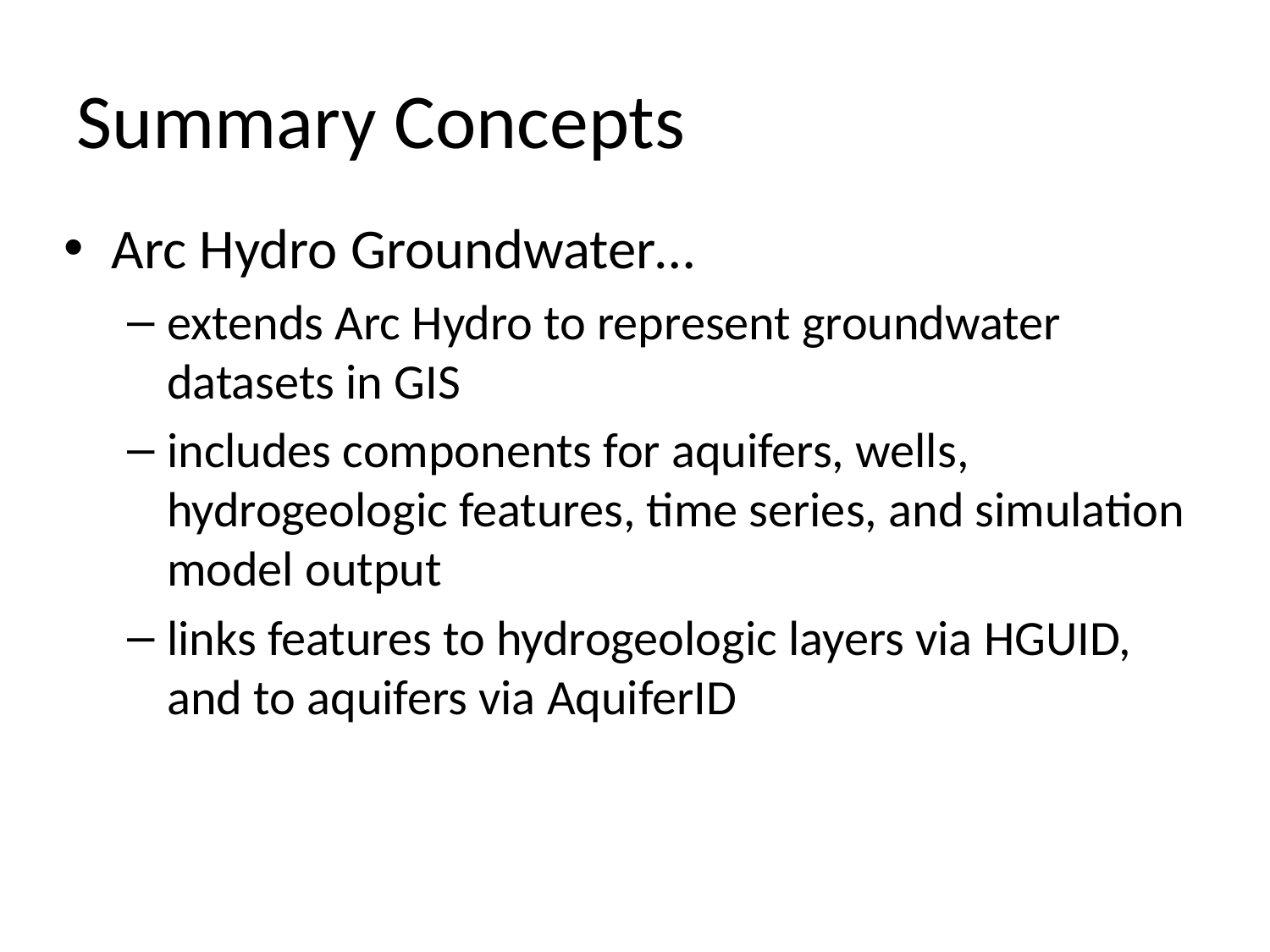

# Summary Concepts
Arc Hydro Groundwater…
extends Arc Hydro to represent groundwater datasets in GIS
includes components for aquifers, wells, hydrogeologic features, time series, and simulation model output
links features to hydrogeologic layers via HGUID, and to aquifers via AquiferID